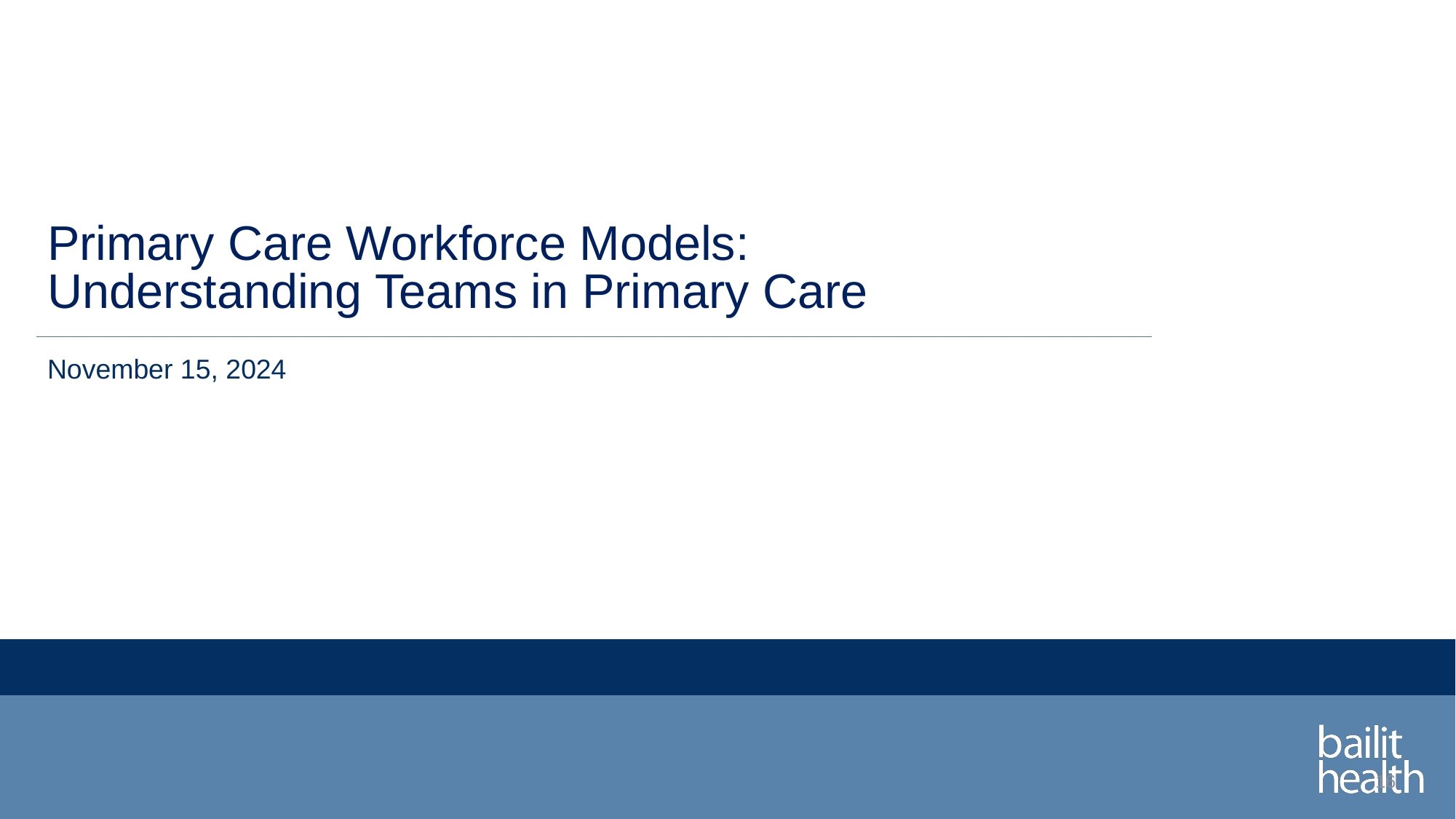

# Primary Care Workforce Models: Understanding Teams in Primary Care
November 15, 2024
16